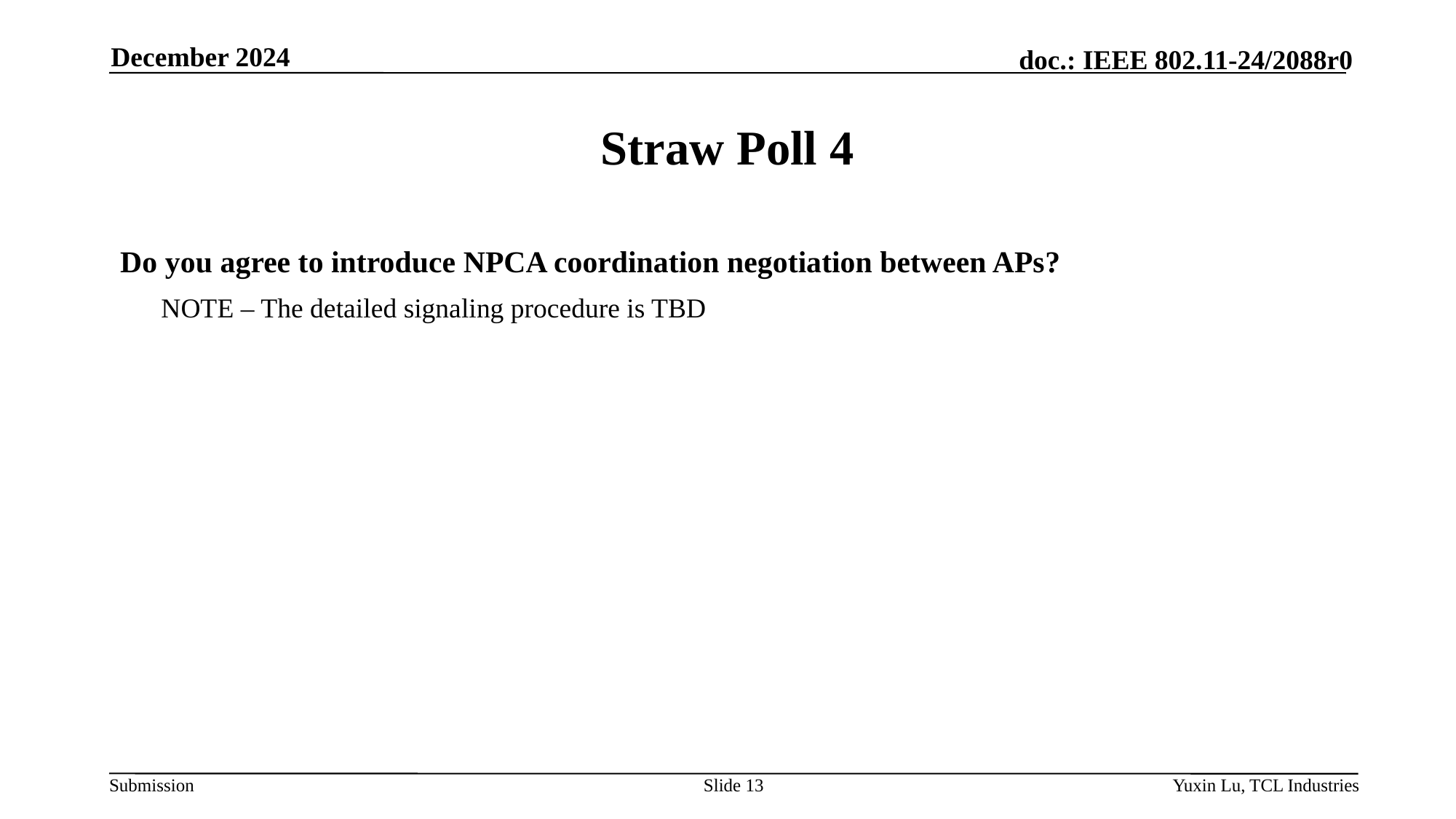

December 2024
# Straw Poll 4
Do you agree to introduce NPCA coordination negotiation between APs?
	NOTE – The detailed signaling procedure is TBD

Slide 13
Yuxin Lu, TCL Industries